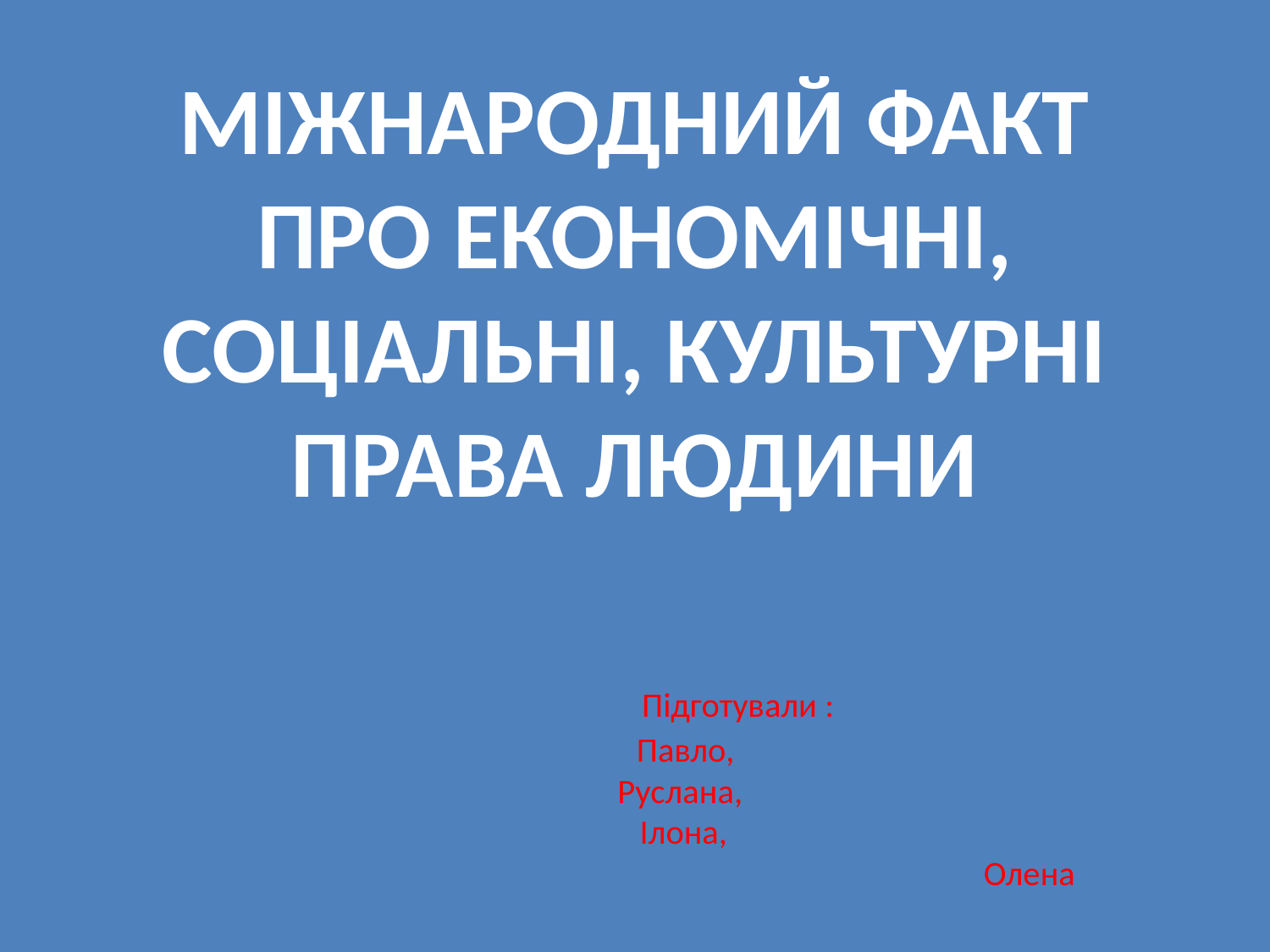

# Міжнародний факт про економічні, соціальні, культурні права людини
   Підготували :                                                                 Ковалів Павло,                                                                          Бондар Руслана,                                                                      Христевич Ілона,                                                                      Нартікова Олена